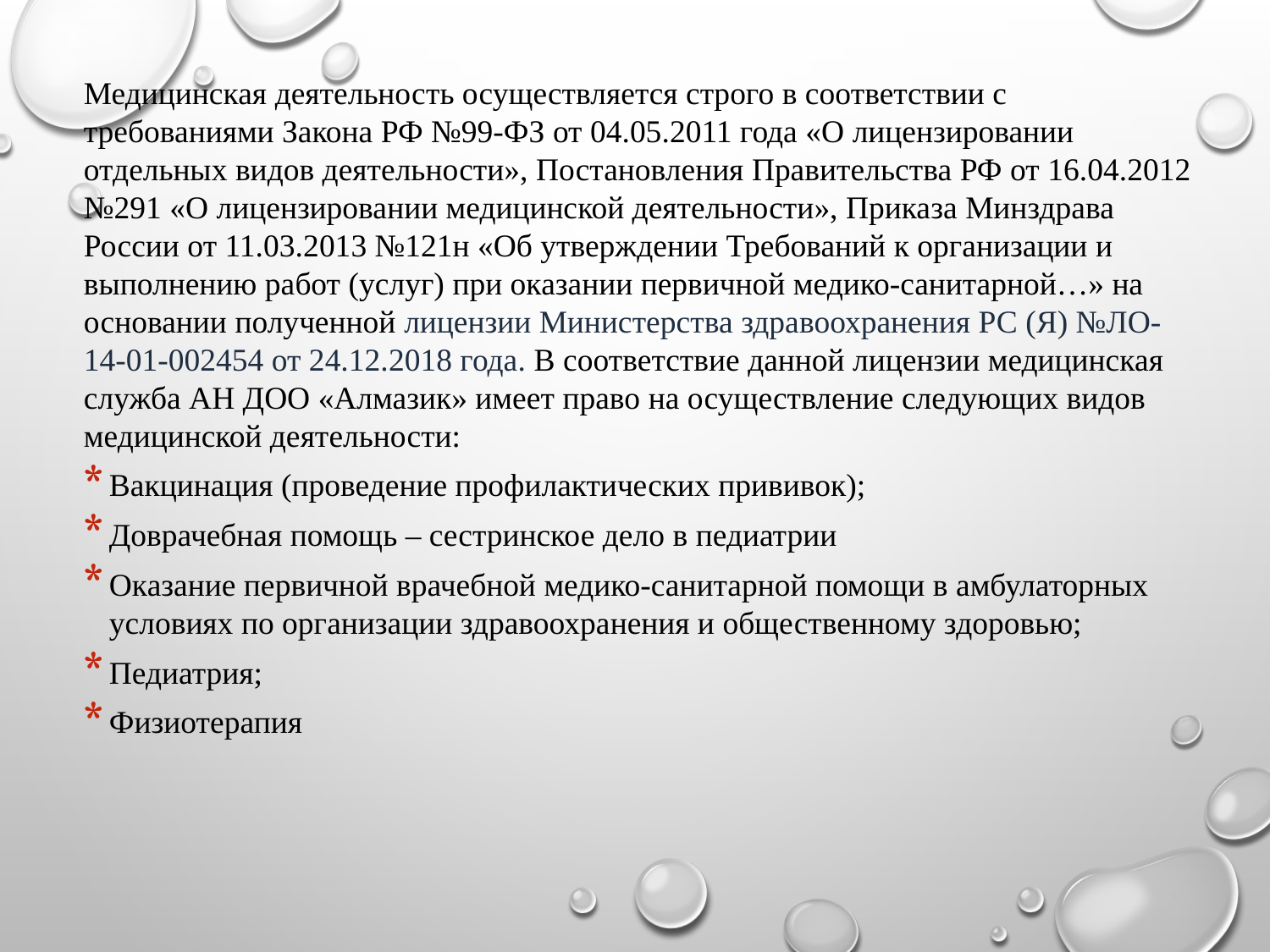

Медицинская деятельность осуществляется строго в соответствии с требованиями Закона РФ №99-ФЗ от 04.05.2011 года «О лицензировании отдельных видов деятельности», Постановления Правительства РФ от 16.04.2012 №291 «О лицензировании медицинской деятельности», Приказа Минздрава России от 11.03.2013 №121н «Об утверждении Требований к организации и выполнению работ (услуг) при оказании первичной медико-санитарной…» на основании полученной лицензии Министерства здравоохранения РС (Я) №ЛО-14-01-002454 от 24.12.2018 года. В соответствие данной лицензии медицинская служба АН ДОО «Алмазик» имеет право на осуществление следующих видов медицинской деятельности:
Вакцинация (проведение профилактических прививок);
Доврачебная помощь – сестринское дело в педиатрии
Оказание первичной врачебной медико-санитарной помощи в амбулаторных условиях по организации здравоохранения и общественному здоровью;
Педиатрия;
Физиотерапия